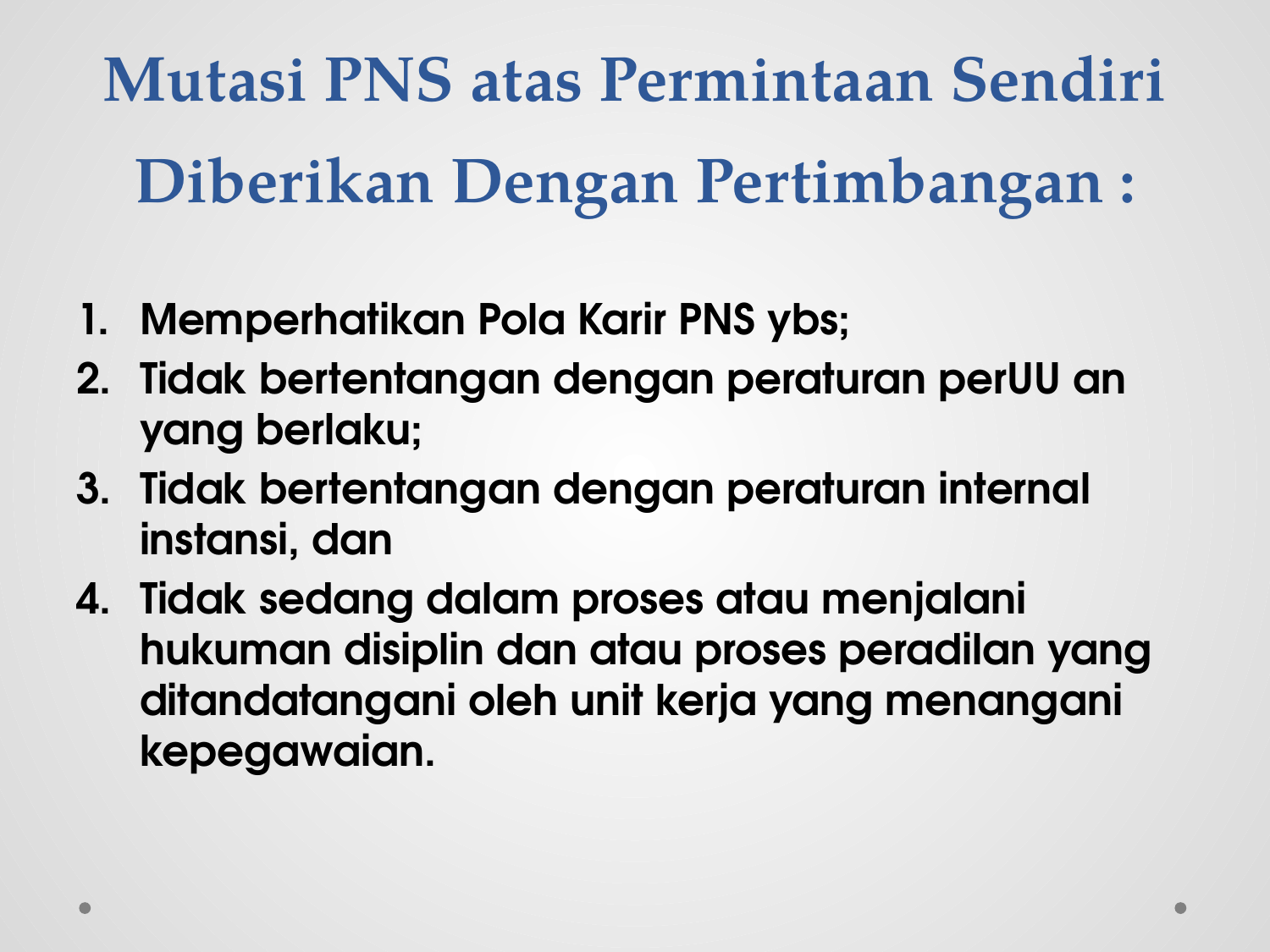

# Mutasi PNS atas Permintaan Sendiri Diberikan Dengan Pertimbangan :
Memperhatikan Pola Karir PNS ybs;
Tidak bertentangan dengan peraturan perUU an yang berlaku;
Tidak bertentangan dengan peraturan internal instansi, dan
Tidak sedang dalam proses atau menjalani hukuman disiplin dan atau proses peradilan yang ditandatangani oleh unit kerja yang menangani kepegawaian.